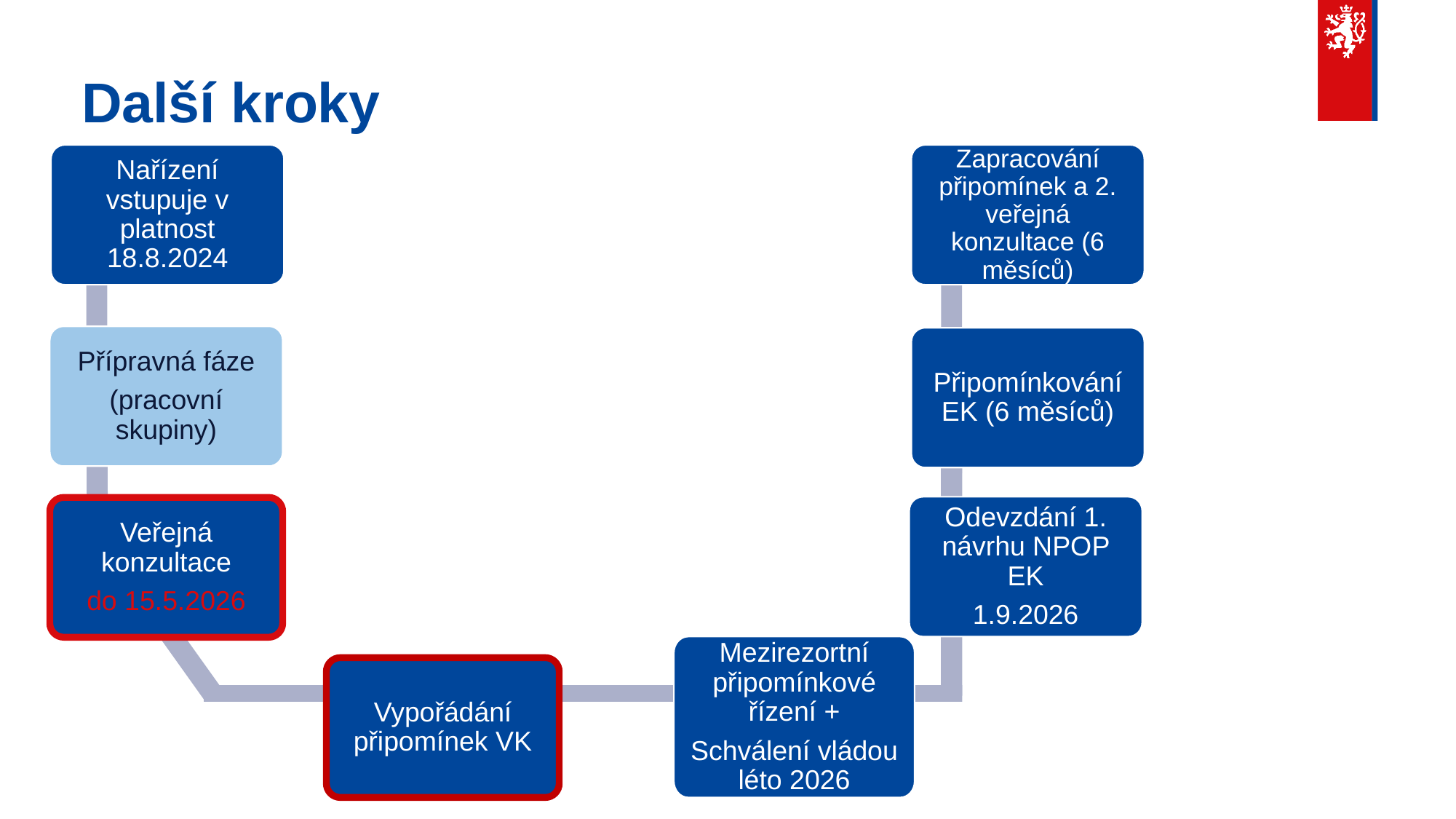

# Další kroky
Nařízení vstupuje v platnost 18.8.2024
Zapracování připomínek a 2. veřejná konzultace (6 měsíců)

Přípravná fáze
(pracovní skupiny)
Připomínkování EK (6 měsíců)

Odevzdání 1. návrhu NPOP EK
1.9.2026
Veřejná konzultace
do 15.5.2026

Mezirezortní připomínkové řízení +
Schválení vládou léto 2026
Vypořádání připomínek VK